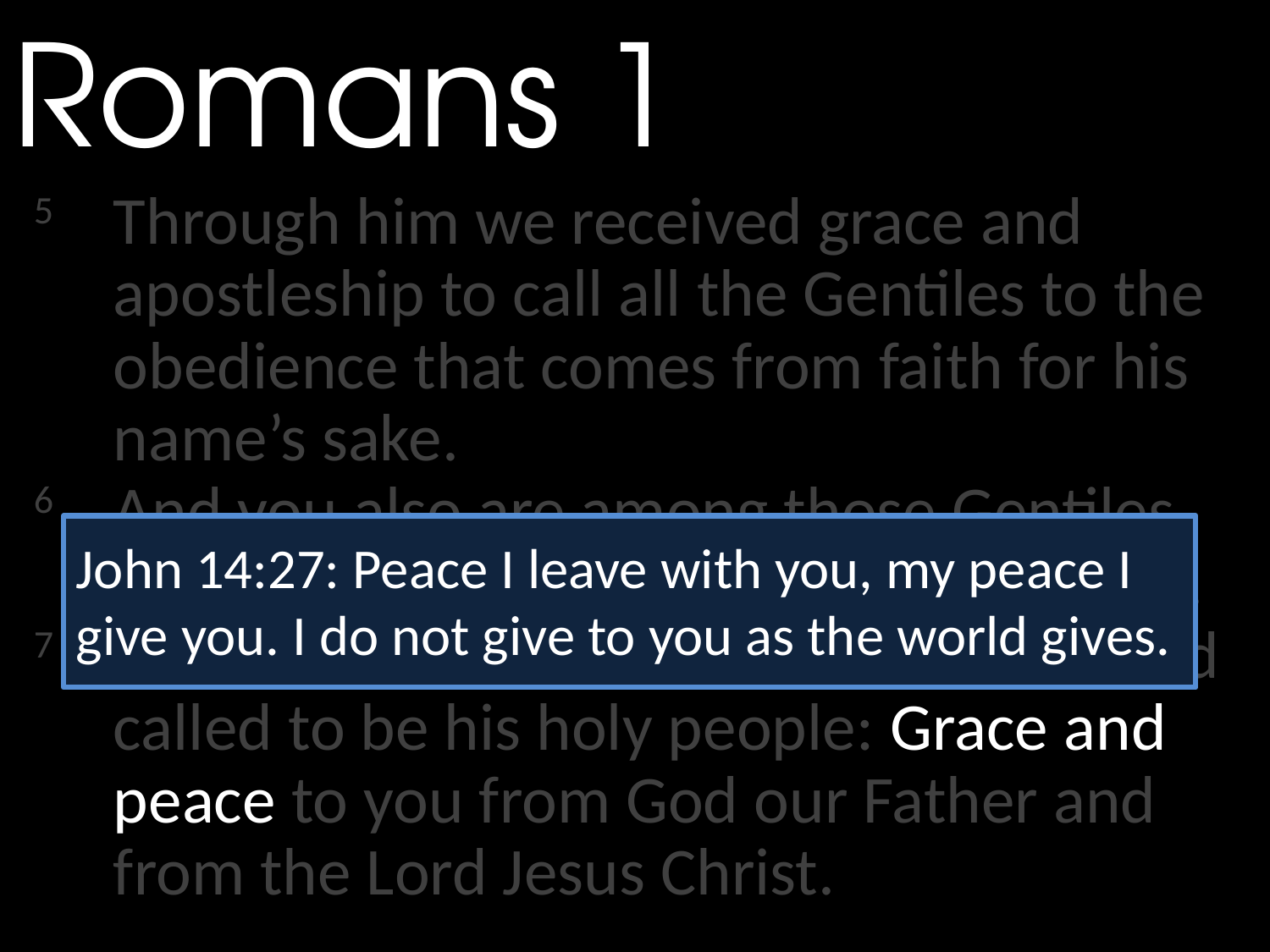

Romans 1
5 	Through him we received grace and apostleship to call all the Gentiles to the obedience that comes from faith for his name’s sake.
6 	And you also are among those Gentiles who are called to belong to Jesus Christ.
7 	To all in Rome who are loved by God and called to be his holy people: Grace and peace to you from God our Father and from the Lord Jesus Christ.

John 14:27: Peace I leave with you, my peace I give you. I do not give to you as the world gives.